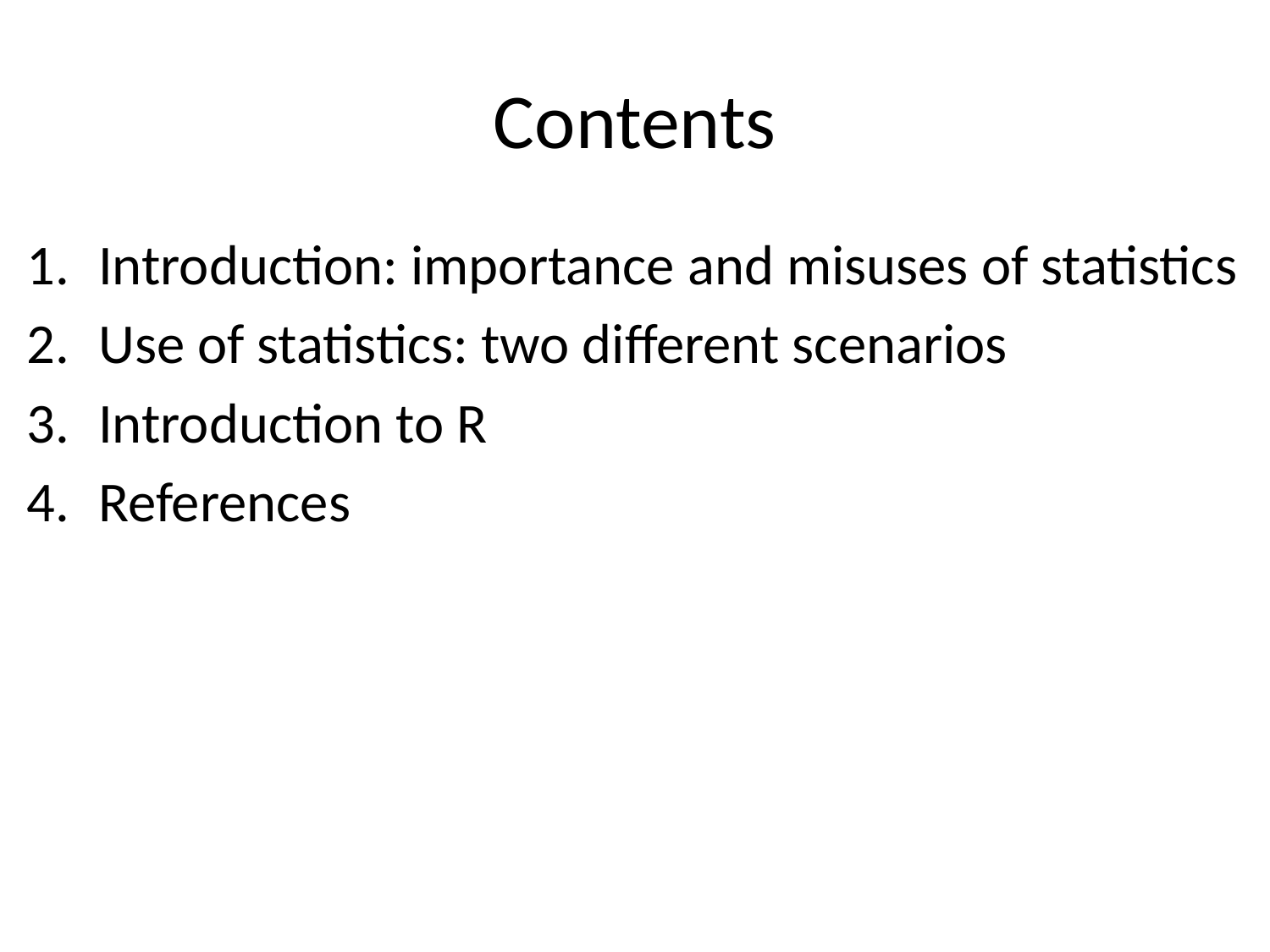

# Contents
Introduction: importance and misuses of statistics
Use of statistics: two different scenarios
Introduction to R
References